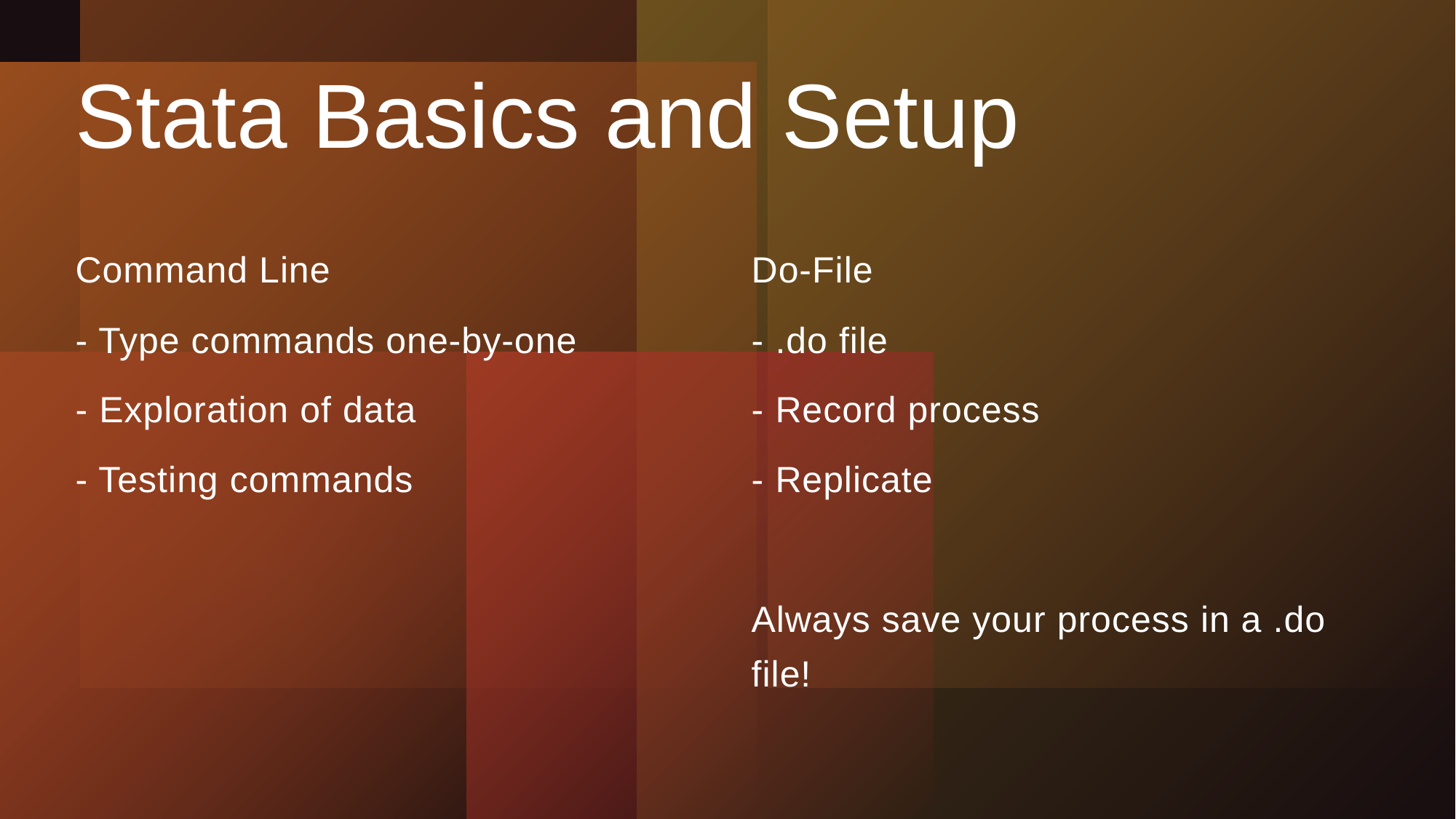

# Stata Basics and Setup
Command Line
- Type commands one-by-one
- Exploration of data
- Testing commands
Do-File
- .do file
- Record process
- Replicate

Always save your process in a .do file!